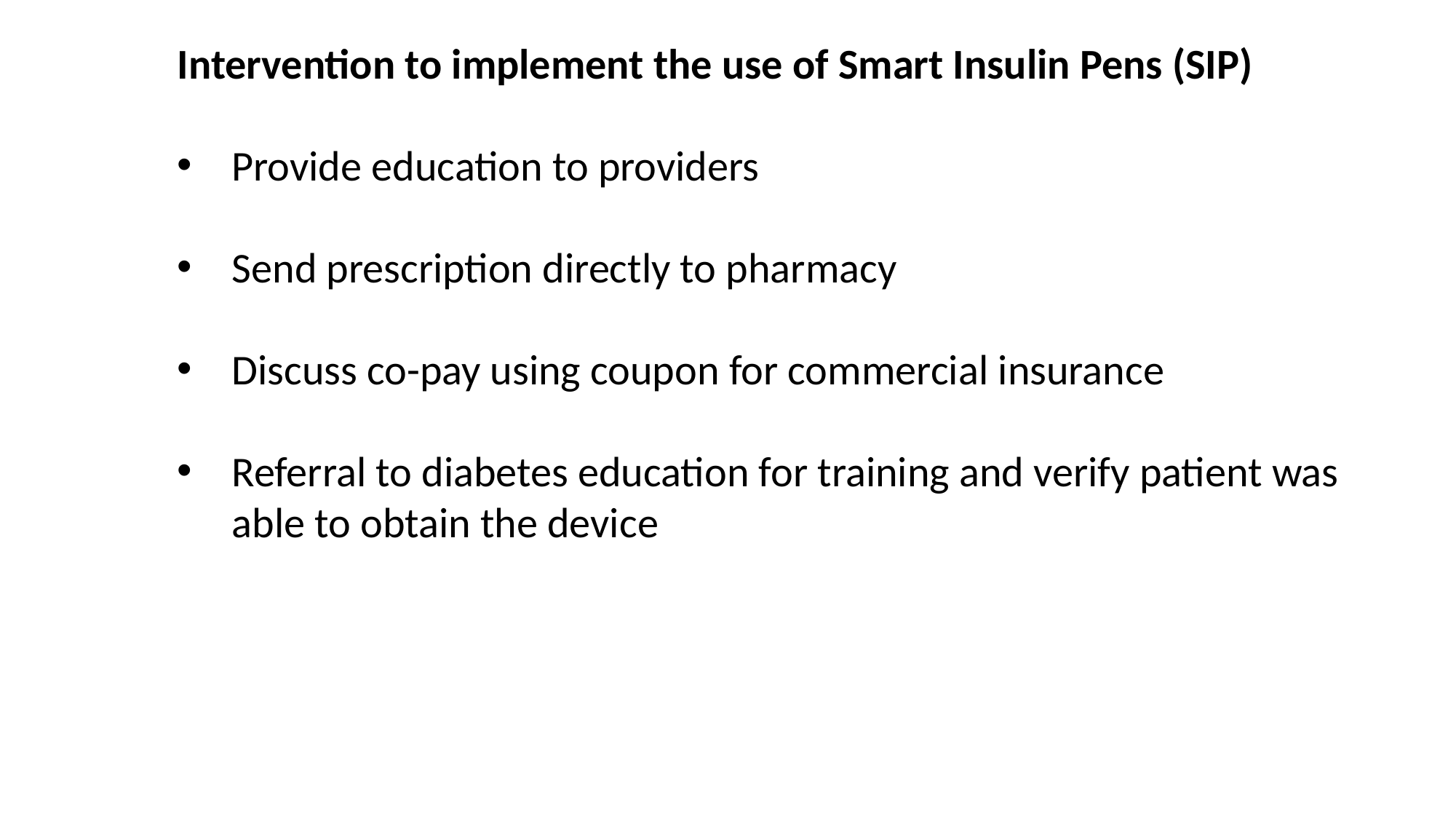

Intervention to implement the use of Smart Insulin Pens (SIP)

Provide education to providers

Send prescription directly to pharmacy

Discuss co-pay using coupon for commercial insurance

Referral to diabetes education for training and verify patient was able to obtain the device